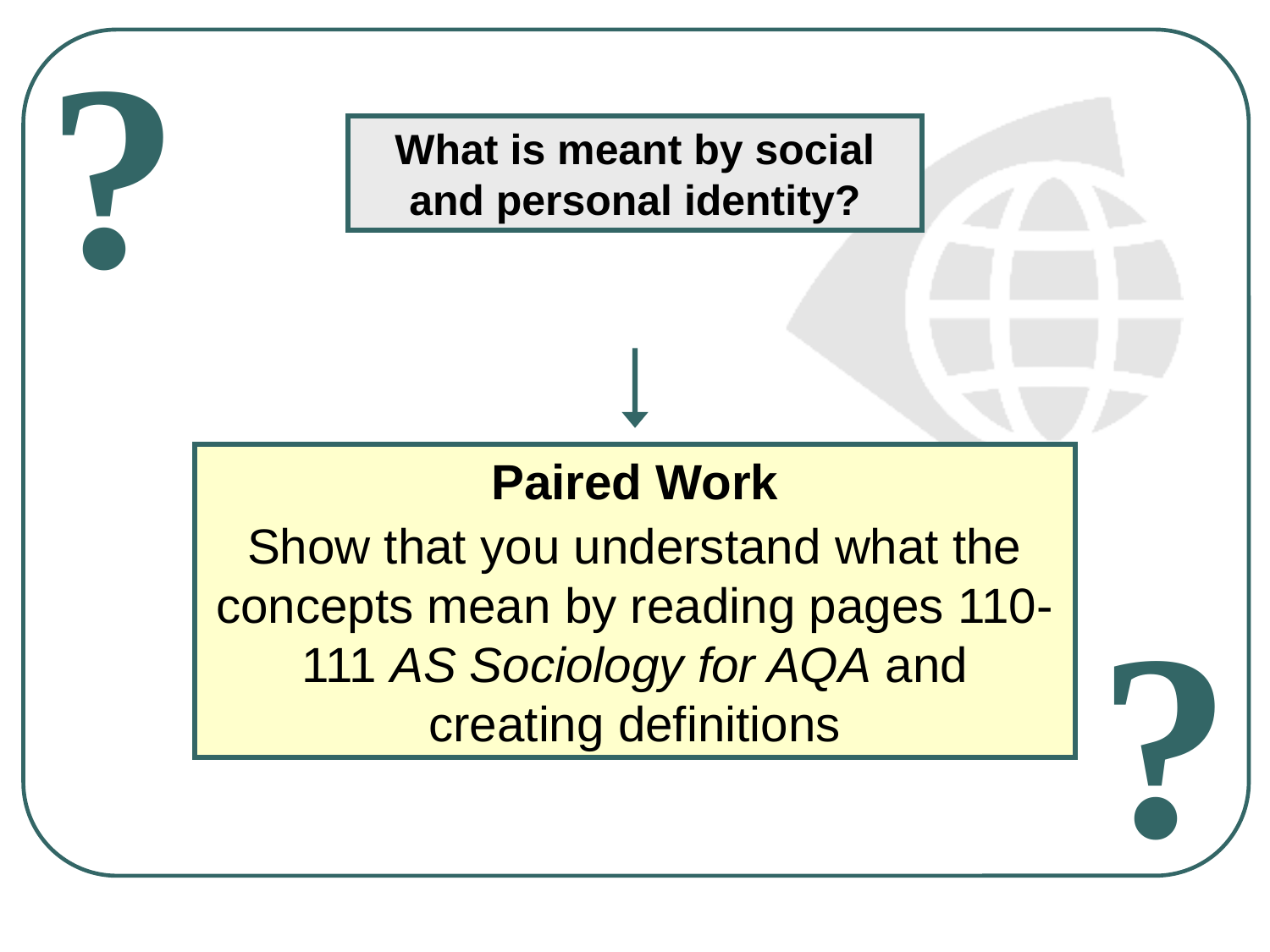

?
What is meant by social and personal identity?

Paired Work
Show that you understand what the concepts mean by reading pages 110-111 AS Sociology for AQA and creating definitions
?